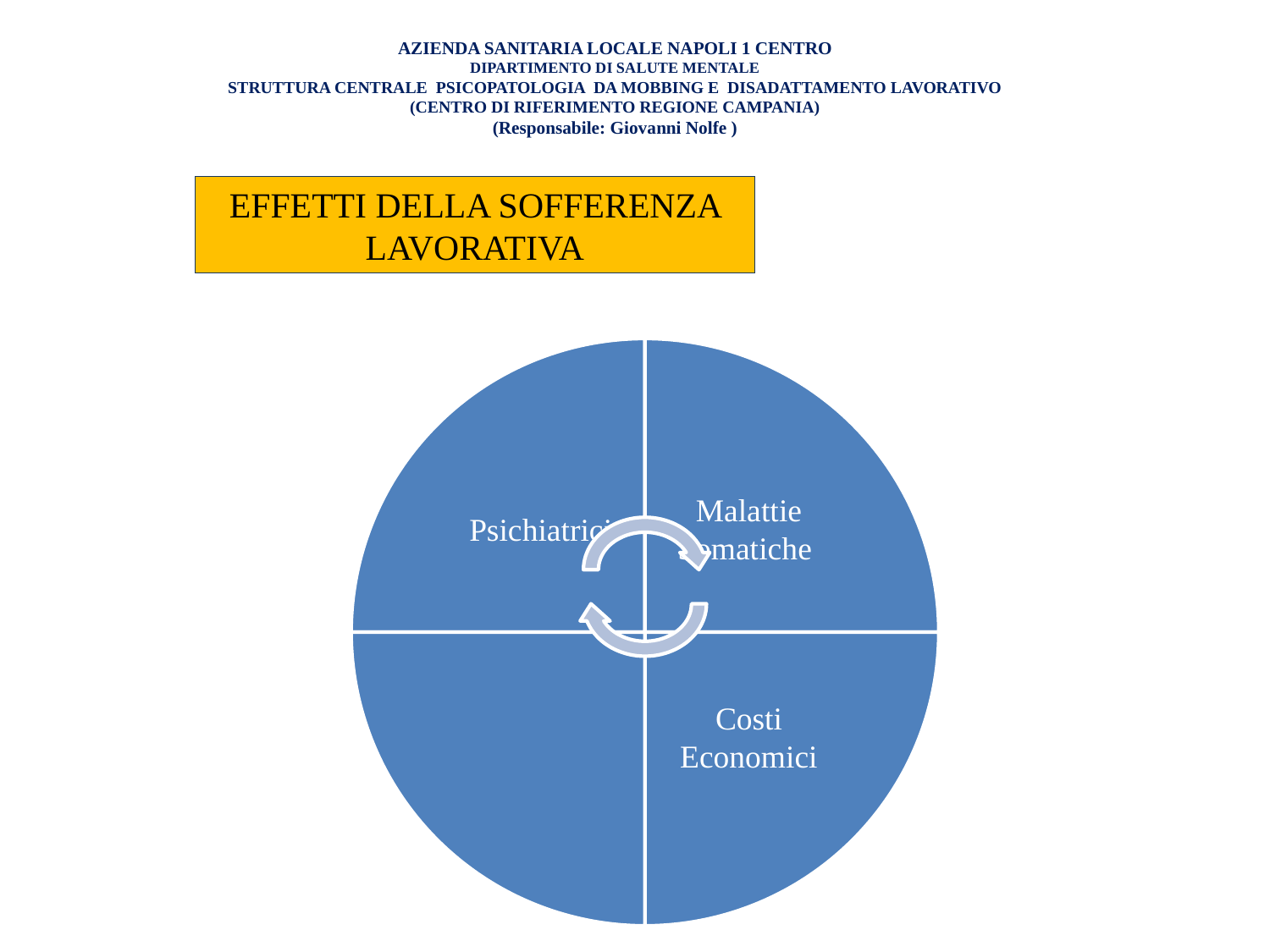

# AZIENDA SANITARIA LOCALE NAPOLI 1 CENTRO DIPARTIMENTO DI SALUTE MENTALE STRUTTURA CENTRALE  PSICOPATOLOGIA  DA MOBBING E  DISADATTAMENTO LAVORATIVO (CENTRO DI RIFERIMENTO REGIONE CAMPANIA) (Responsabile: Giovanni Nolfe )
EFFETTI DELLA SOFFERENZA LAVORATIVA
Psichiatrici
Costi Economici
Malattie Somatiche